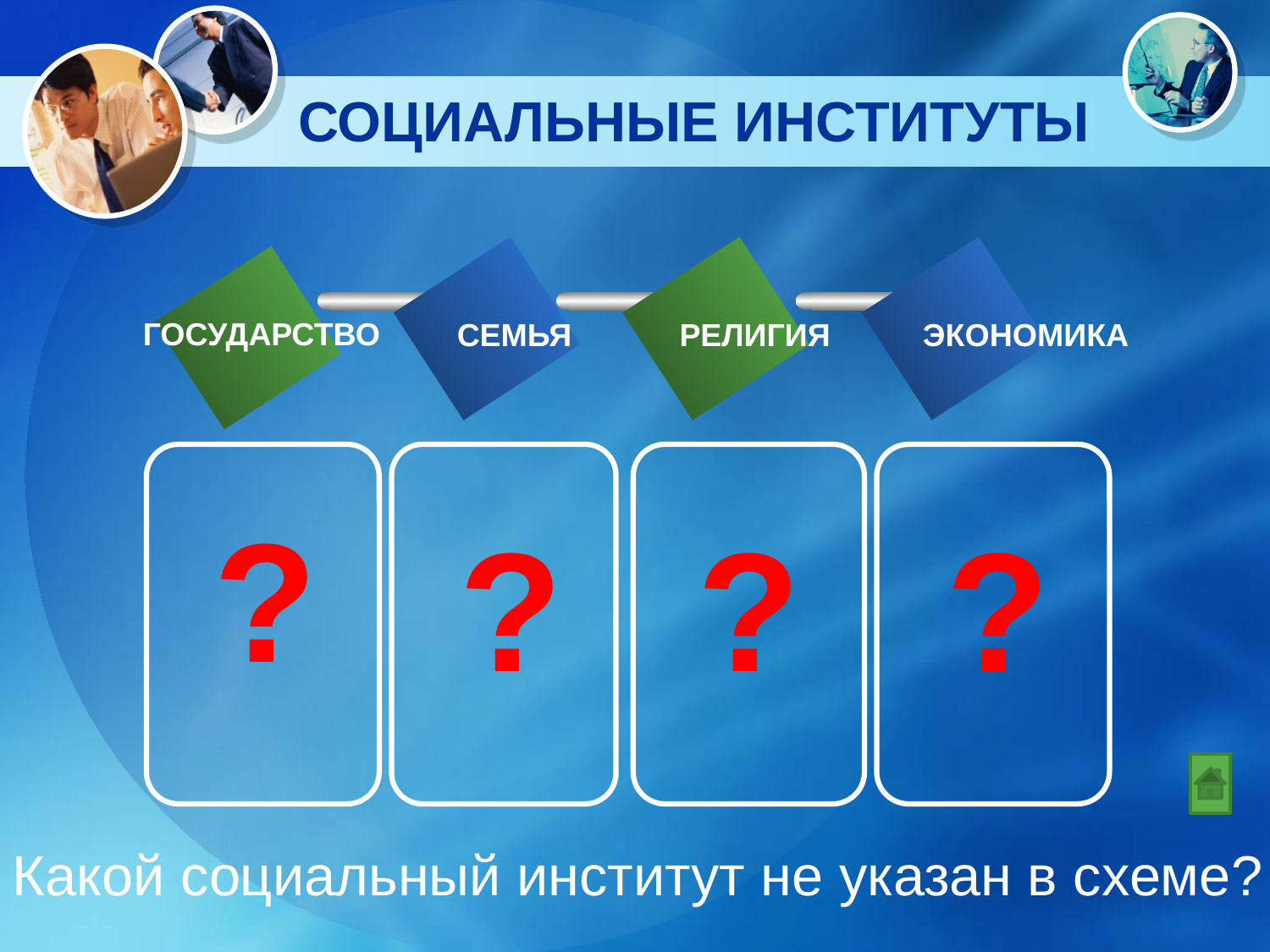

# СОЦИАЛЬНЫЕ ИНСТИТУТЫ

ГОСУДАРСТВО
СЕМЬЯ
РЕЛИГИЯ
ЭКОНОМИКА

?
?
?
?

Какой социальный институт не указан в схеме?